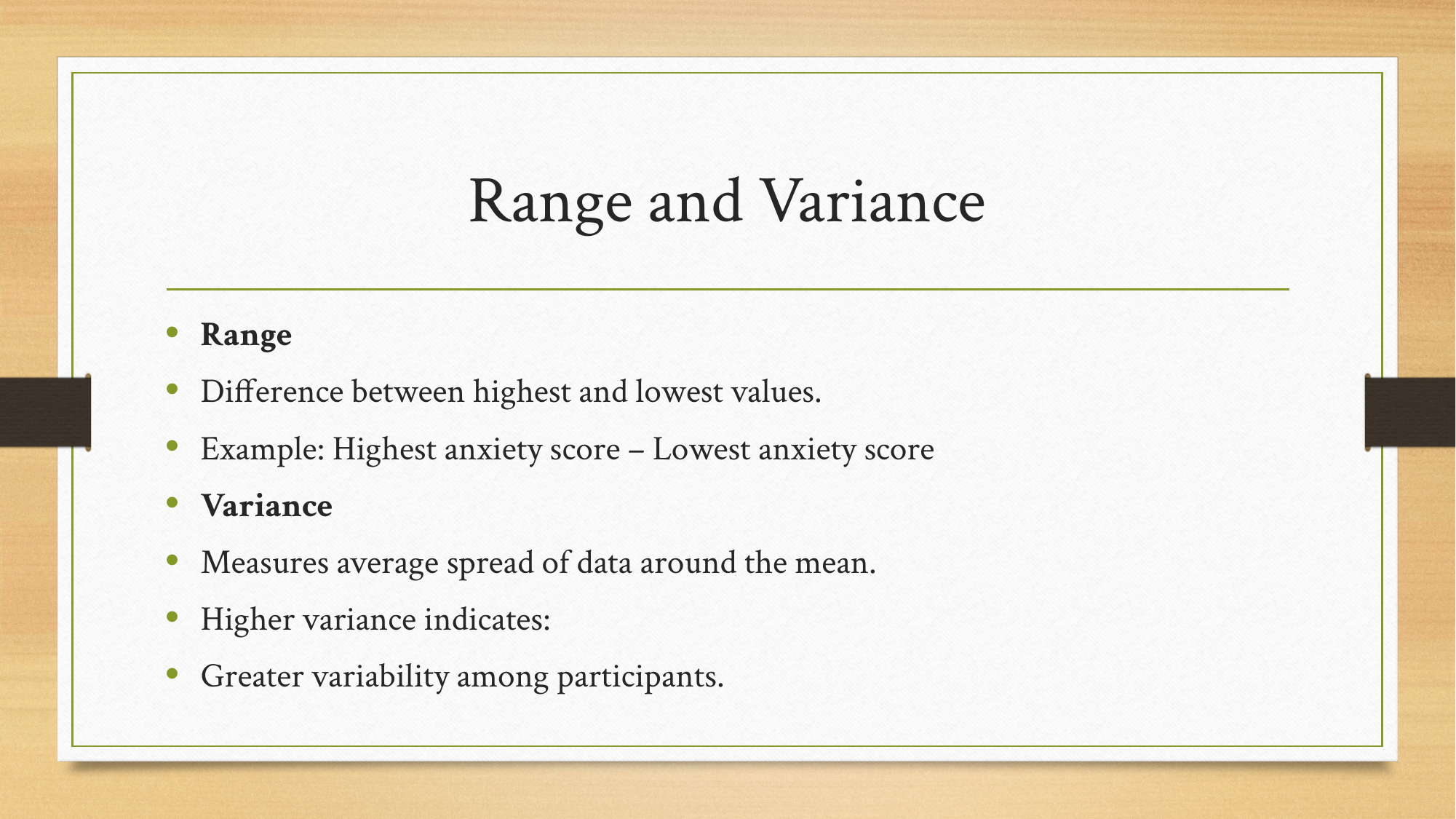

# Range and Variance
Range
Difference between highest and lowest values.
Example: Highest anxiety score – Lowest anxiety score
Variance
Measures average spread of data around the mean.
Higher variance indicates:
Greater variability among participants.